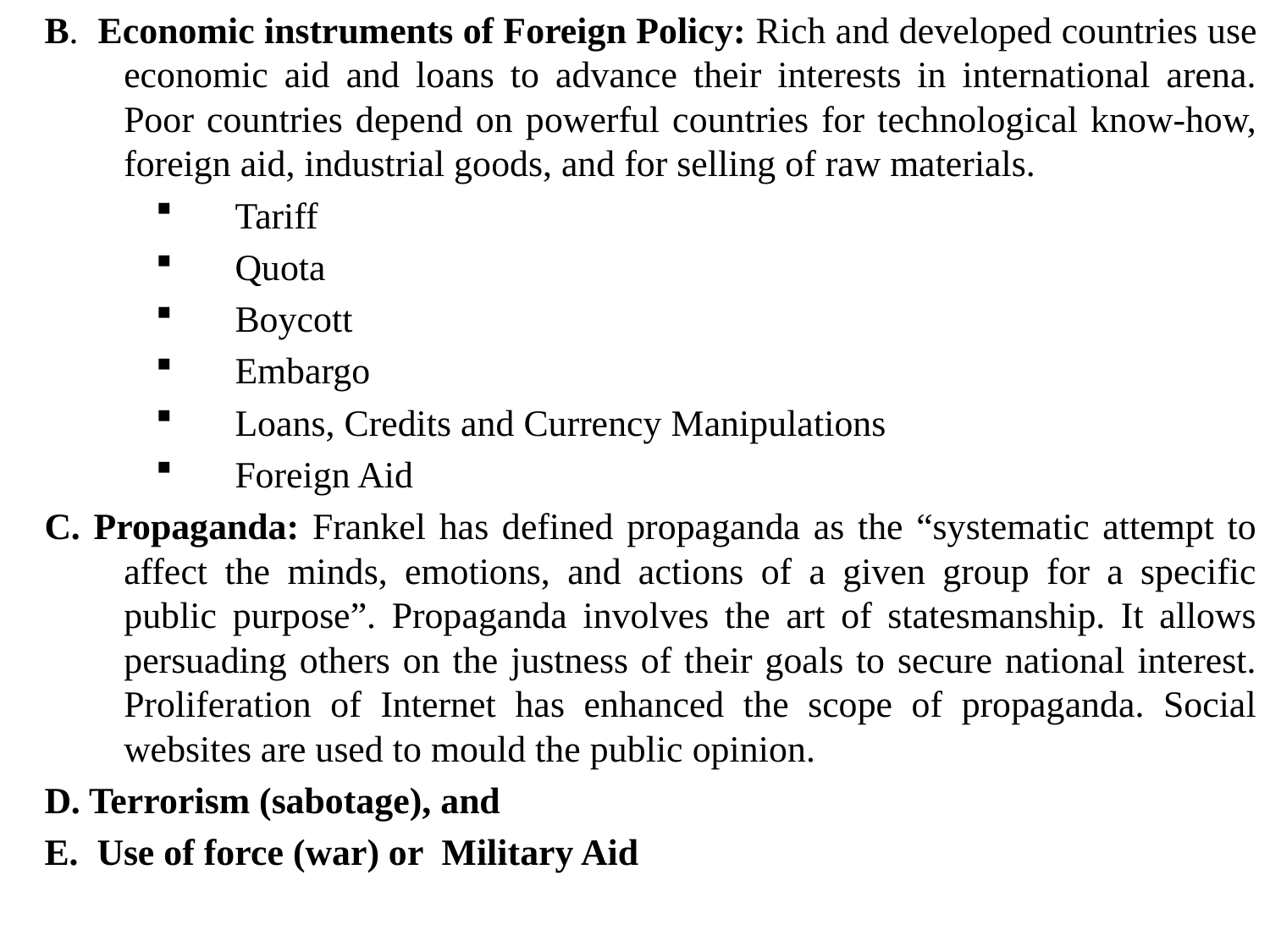

B.  Economic instruments of Foreign Policy: Rich and developed countries use economic aid and loans to advance their interests in international arena. Poor countries depend on powerful countries for technological know-how, foreign aid, industrial goods, and for selling of raw materials.
Tariff
Quota
Boycott
Embargo
Loans, Credits and Currency Manipulations
Foreign Aid
C. Propaganda: Frankel has defined propaganda as the “systematic attempt to affect the minds, emotions, and actions of a given group for a specific public purpose”. Propaganda involves the art of statesmanship. It allows persuading others on the justness of their goals to secure national interest. Proliferation of Internet has enhanced the scope of propaganda. Social websites are used to mould the public opinion.
D. Terrorism (sabotage), and
E.  Use of force (war) or  Military Aid